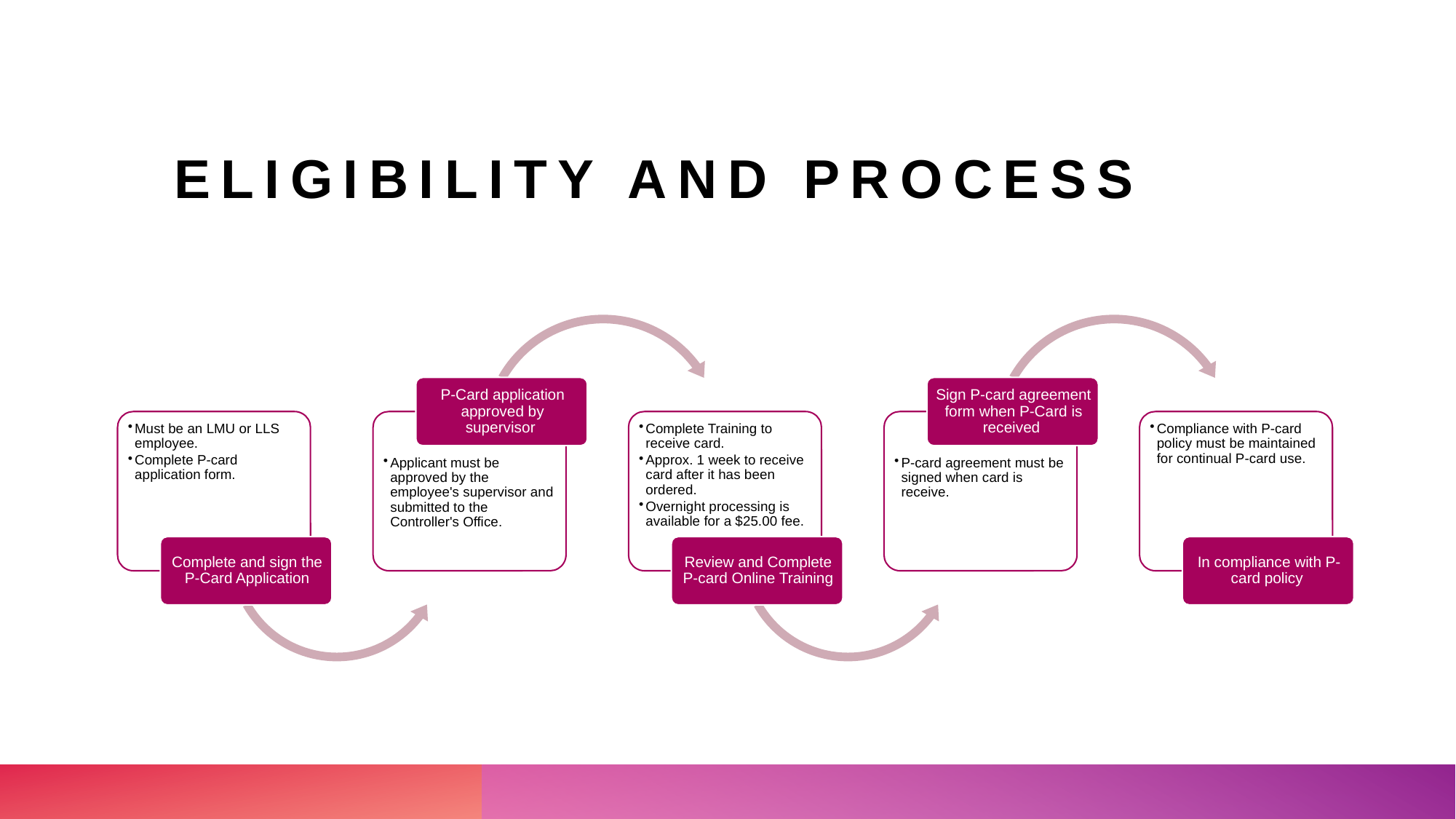

# Eligibility and Process
Must be an LMU or LLS employee.
Complete P-card application form.
Complete and sign the P-Card Application
Applicant must be approved by the employee's supervisor and submitted to the Controller's Office.
P-Card application approved by supervisor
Complete Training to receive card.
Approx. 1 week to receive card after it has been ordered.
Overnight processing is available for a $25.00 fee.
Review and Complete P-card Online Training
P-card agreement must be signed when card is receive.
Sign P-card agreement form when P-Card is received
Compliance with P-card policy must be maintained for continual P-card use.
In compliance with P-card policy